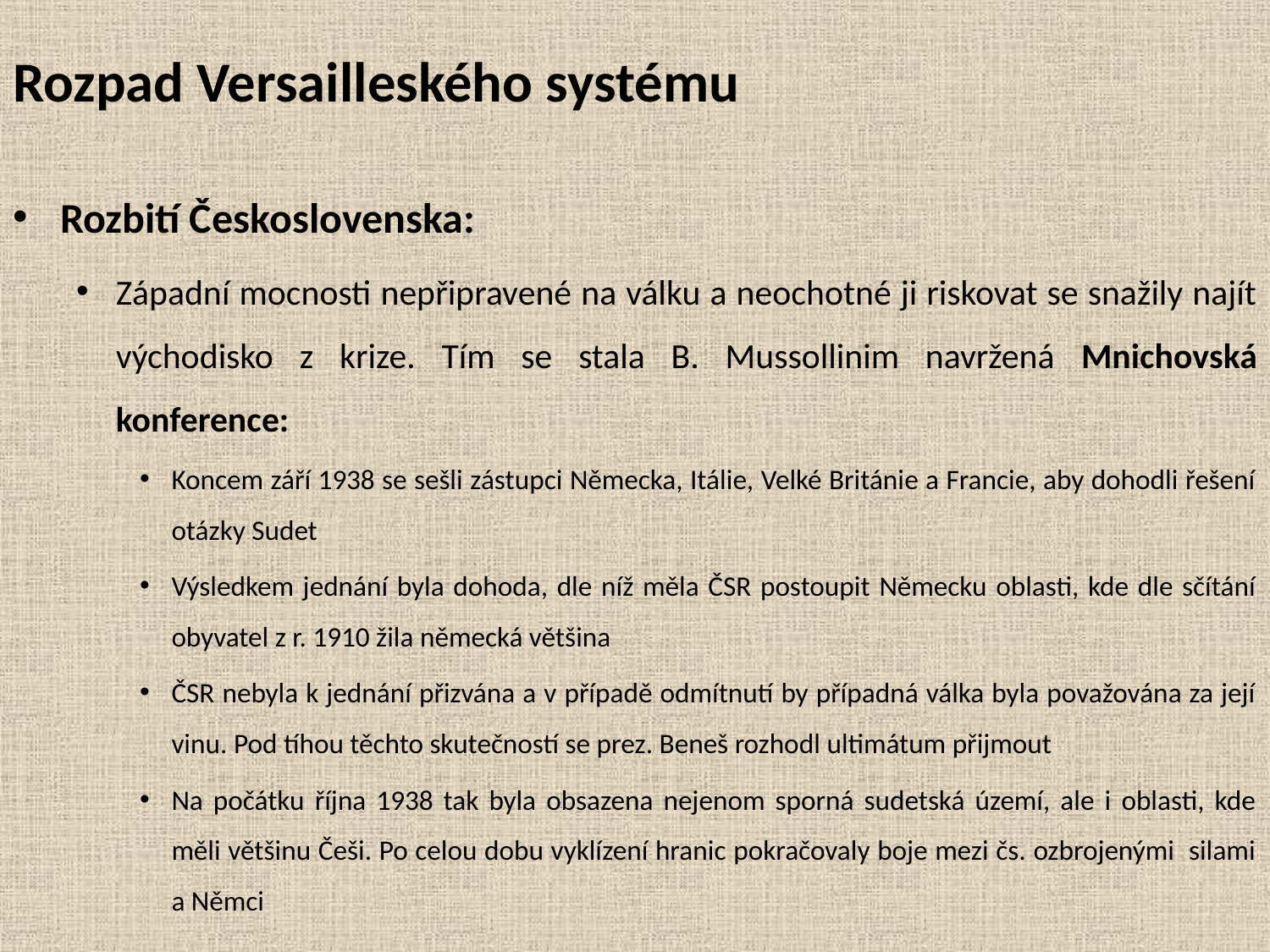

# Rozpad Versailleského systému
Rozbití Československa:
Západní mocnosti nepřipravené na válku a neochotné ji riskovat se snažily najít východisko z krize. Tím se stala B. Mussollinim navržená Mnichovská konference:
Koncem září 1938 se sešli zástupci Německa, Itálie, Velké Británie a Francie, aby dohodli řešení otázky Sudet
Výsledkem jednání byla dohoda, dle níž měla ČSR postoupit Německu oblasti, kde dle sčítání obyvatel z r. 1910 žila německá většina
ČSR nebyla k jednání přizvána a v případě odmítnutí by případná válka byla považována za její vinu. Pod tíhou těchto skutečností se prez. Beneš rozhodl ultimátum přijmout
Na počátku října 1938 tak byla obsazena nejenom sporná sudetská území, ale i oblasti, kde měli většinu Češi. Po celou dobu vyklízení hranic pokračovaly boje mezi čs. ozbrojenými  silami a Němci